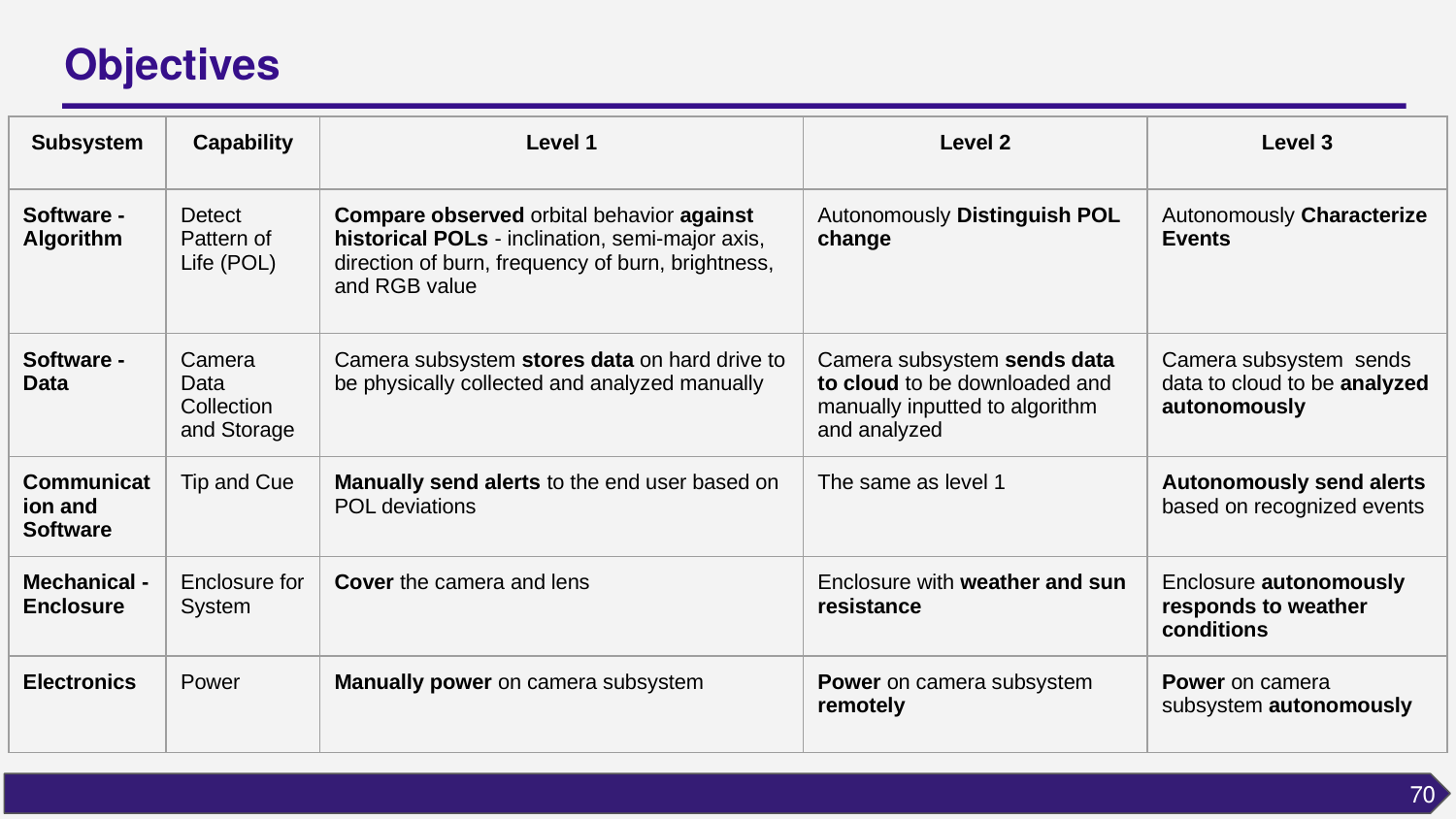

# Objectives
| Subsystem | Capability | Level 1 | Level 2 | Level 3 |
| --- | --- | --- | --- | --- |
| Software - Algorithm | Detect Pattern of Life (POL) | Compare observed orbital behavior against historical POLs - inclination, semi-major axis, direction of burn, frequency of burn, brightness, and RGB value | Autonomously Distinguish POL change | Autonomously Characterize Events |
| Software - Data | Camera Data Collection and Storage | Camera subsystem stores data on hard drive to be physically collected and analyzed manually | Camera subsystem sends data to cloud to be downloaded and manually inputted to algorithm and analyzed | Camera subsystem sends data to cloud to be analyzed autonomously |
| Communication and Software | Tip and Cue | Manually send alerts to the end user based on POL deviations | The same as level 1 | Autonomously send alerts based on recognized events |
| Mechanical - Enclosure | Enclosure for System | Cover the camera and lens | Enclosure with weather and sun resistance | Enclosure autonomously responds to weather conditions |
| Electronics | Power | Manually power on camera subsystem | Power on camera subsystem remotely | Power on camera subsystem autonomously |
70